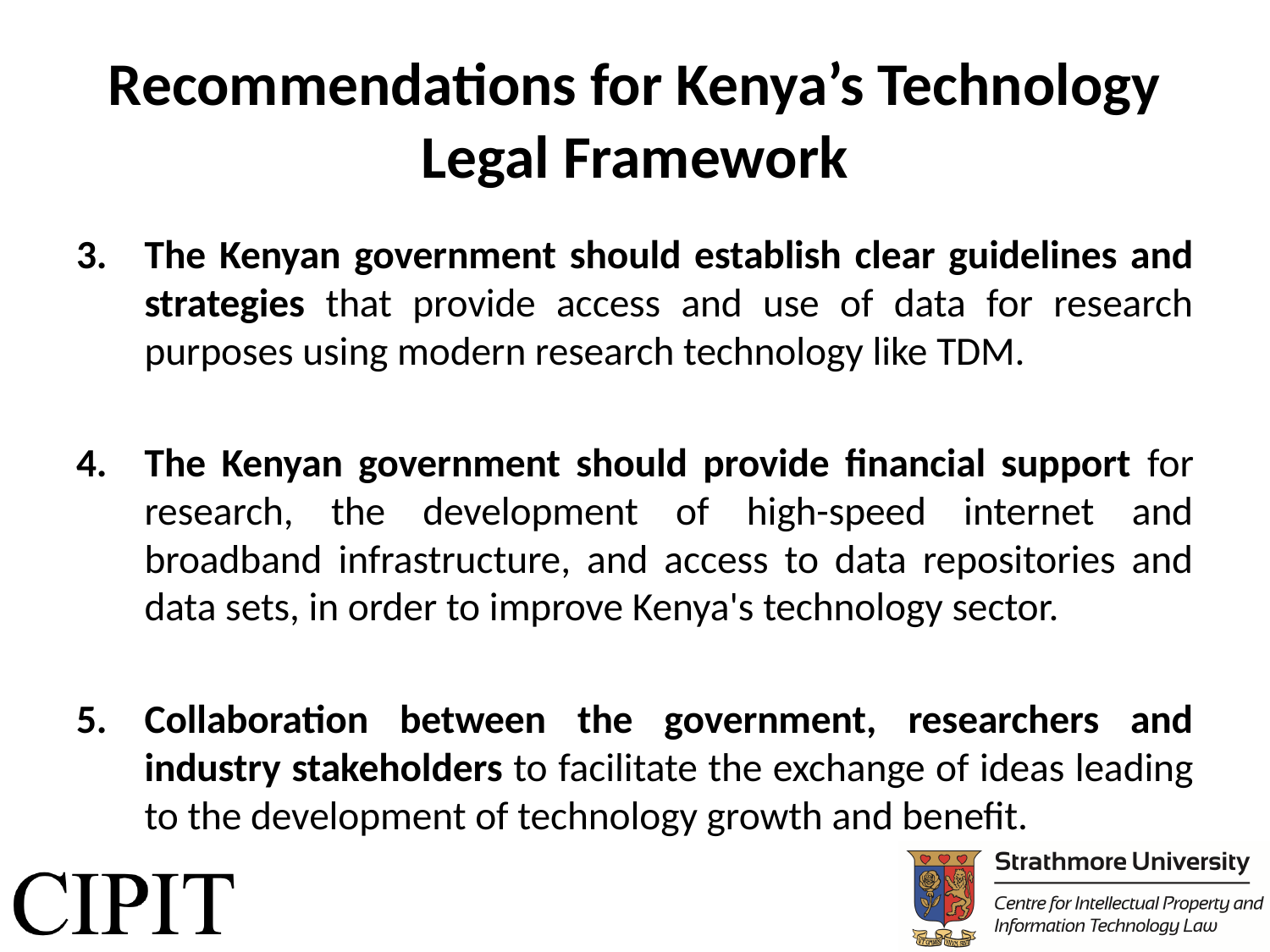

# Recommendations for Kenya’s Technology Legal Framework
The Kenyan government should establish clear guidelines and strategies that provide access and use of data for research purposes using modern research technology like TDM.

The Kenyan government should provide financial support for research, the development of high-speed internet and broadband infrastructure, and access to data repositories and data sets, in order to improve Kenya's technology sector.

Collaboration between the government, researchers and industry stakeholders to facilitate the exchange of ideas leading to the development of technology growth and benefit.